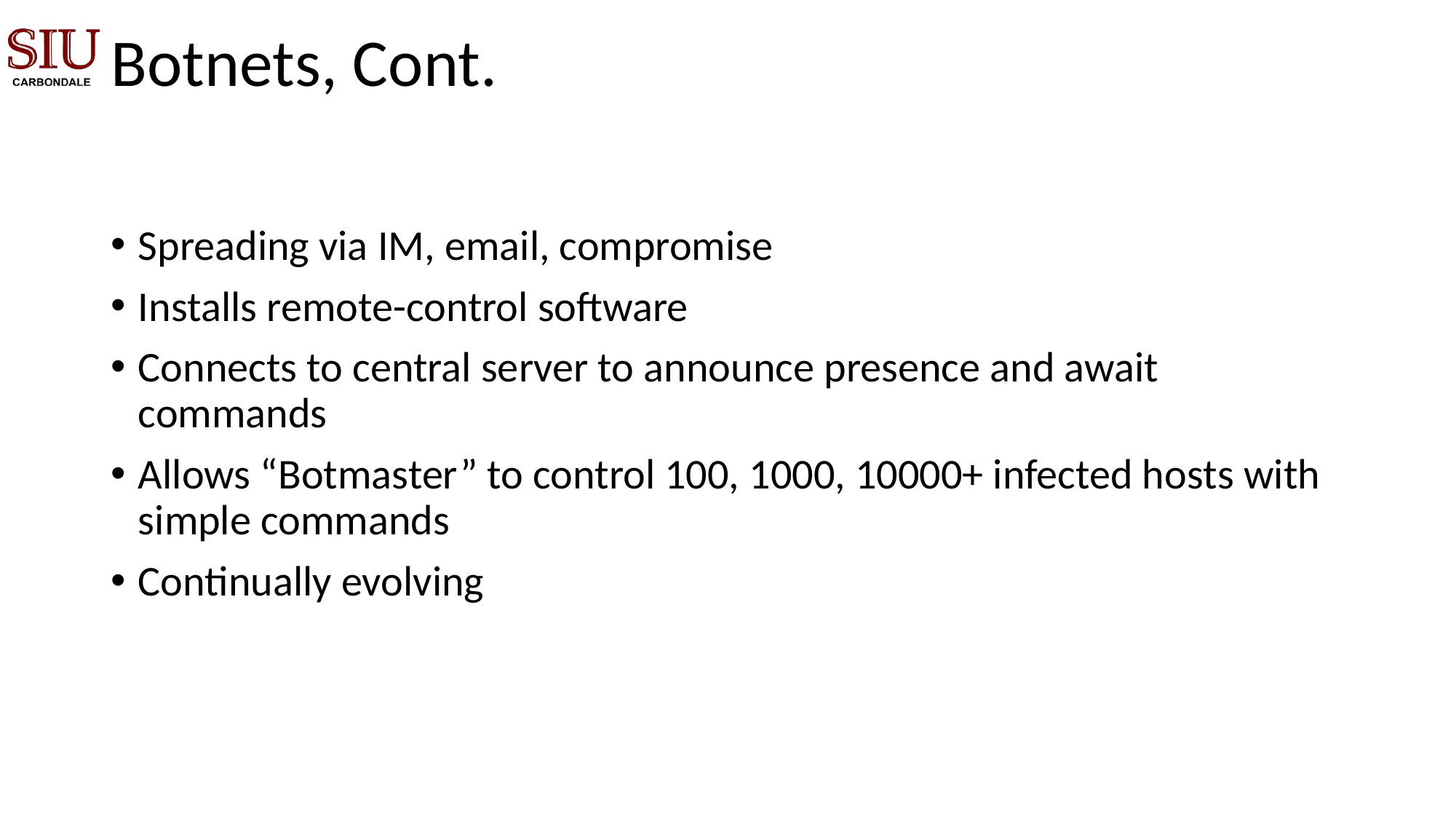

# Botnets, Cont.
Spreading via IM, email, compromise
Installs remote-control software
Connects to central server to announce presence and await commands
Allows “Botmaster” to control 100, 1000, 10000+ infected hosts with simple commands
Continually evolving